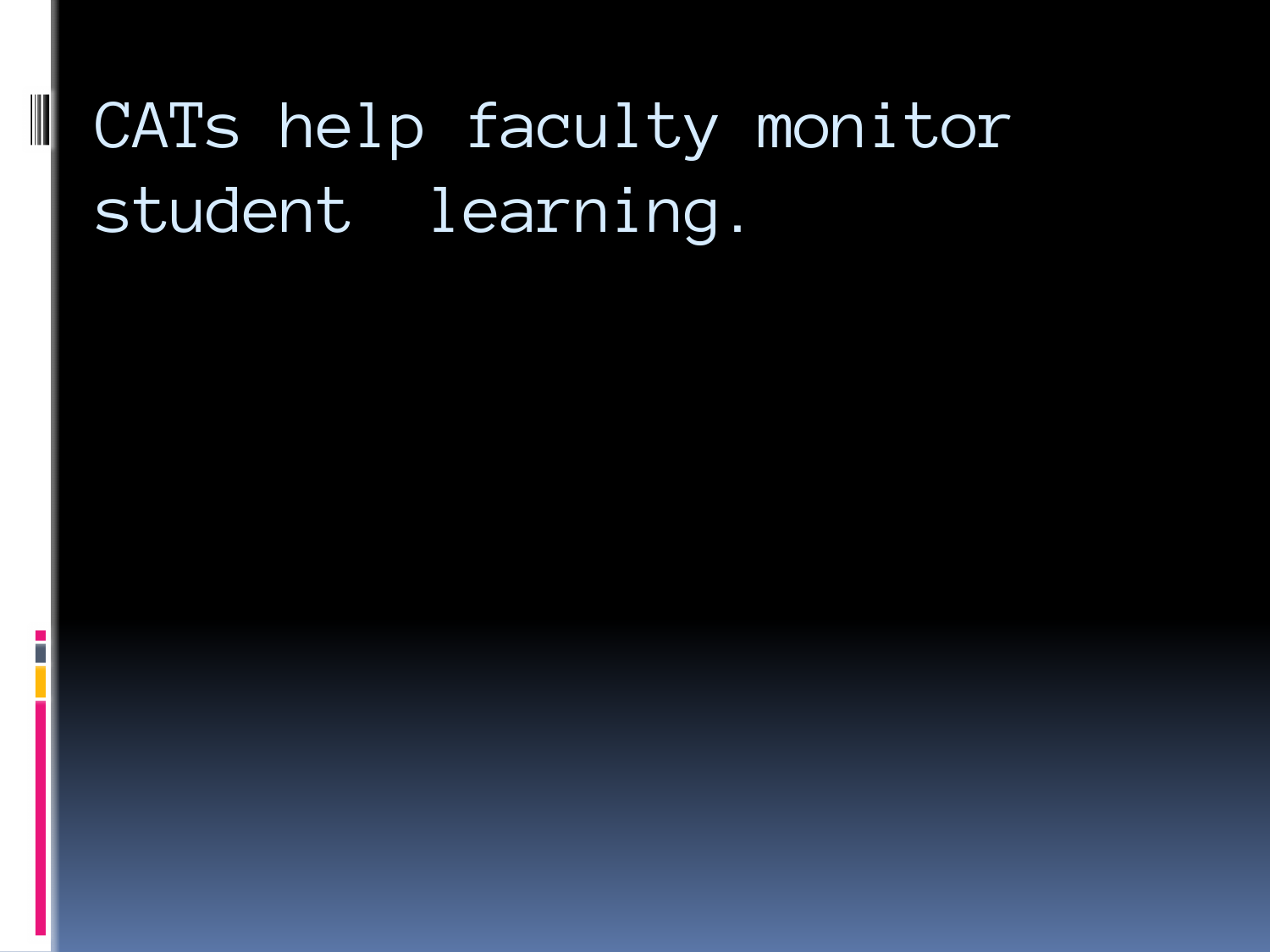

# CATs help faculty monitor student  learning.